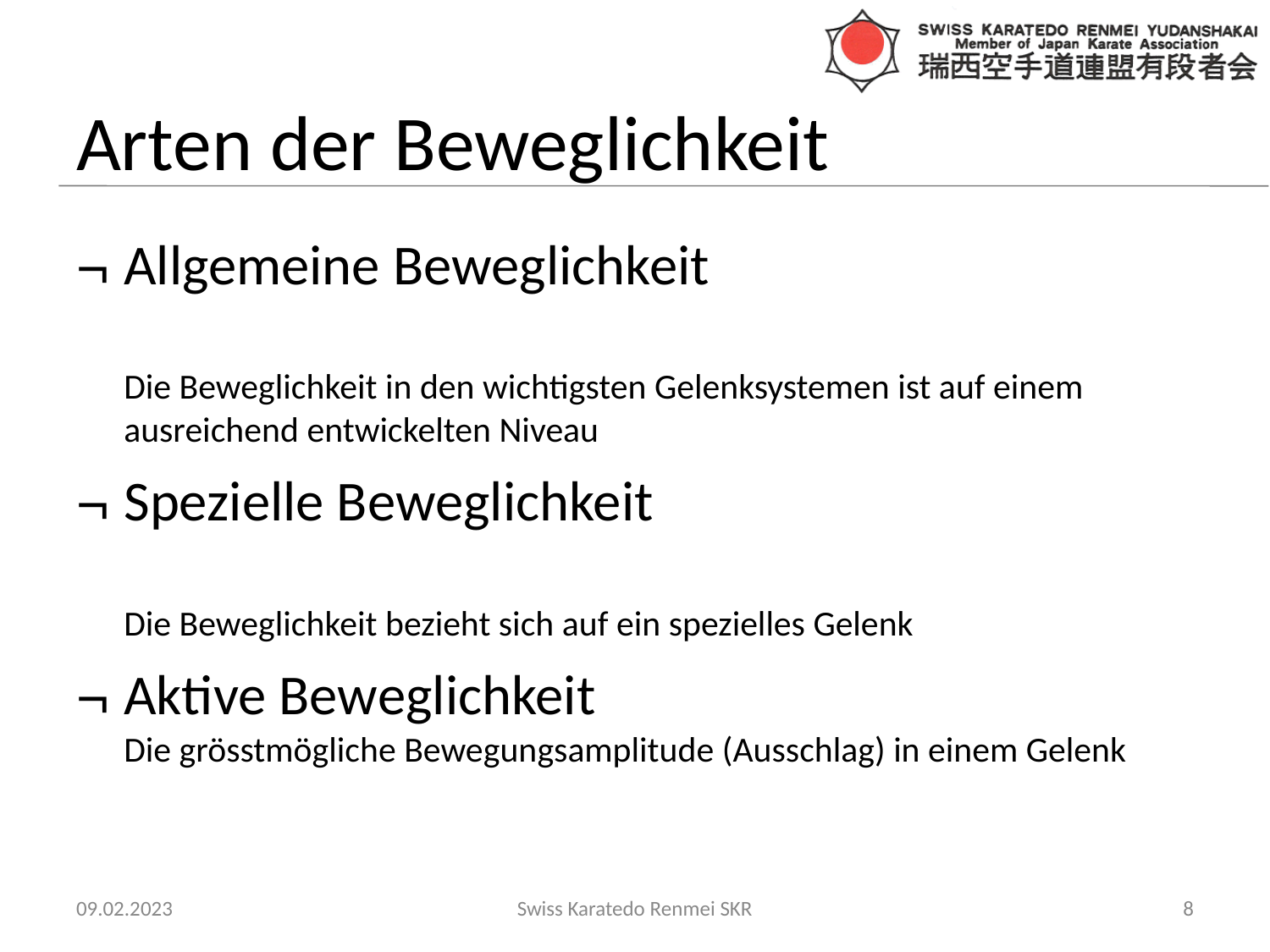

# Arten der Beweglichkeit
Allgemeine Beweglichkeit
Die Beweglichkeit in den wichtigsten Gelenksystemen ist auf einem ausreichend entwickelten Niveau
Spezielle Beweglichkeit
Die Beweglichkeit bezieht sich auf ein spezielles Gelenk
Aktive Beweglichkeit
Die grösstmögliche Bewegungsamplitude (Ausschlag) in einem Gelenk
09.02.2023
Swiss Karatedo Renmei SKR
8